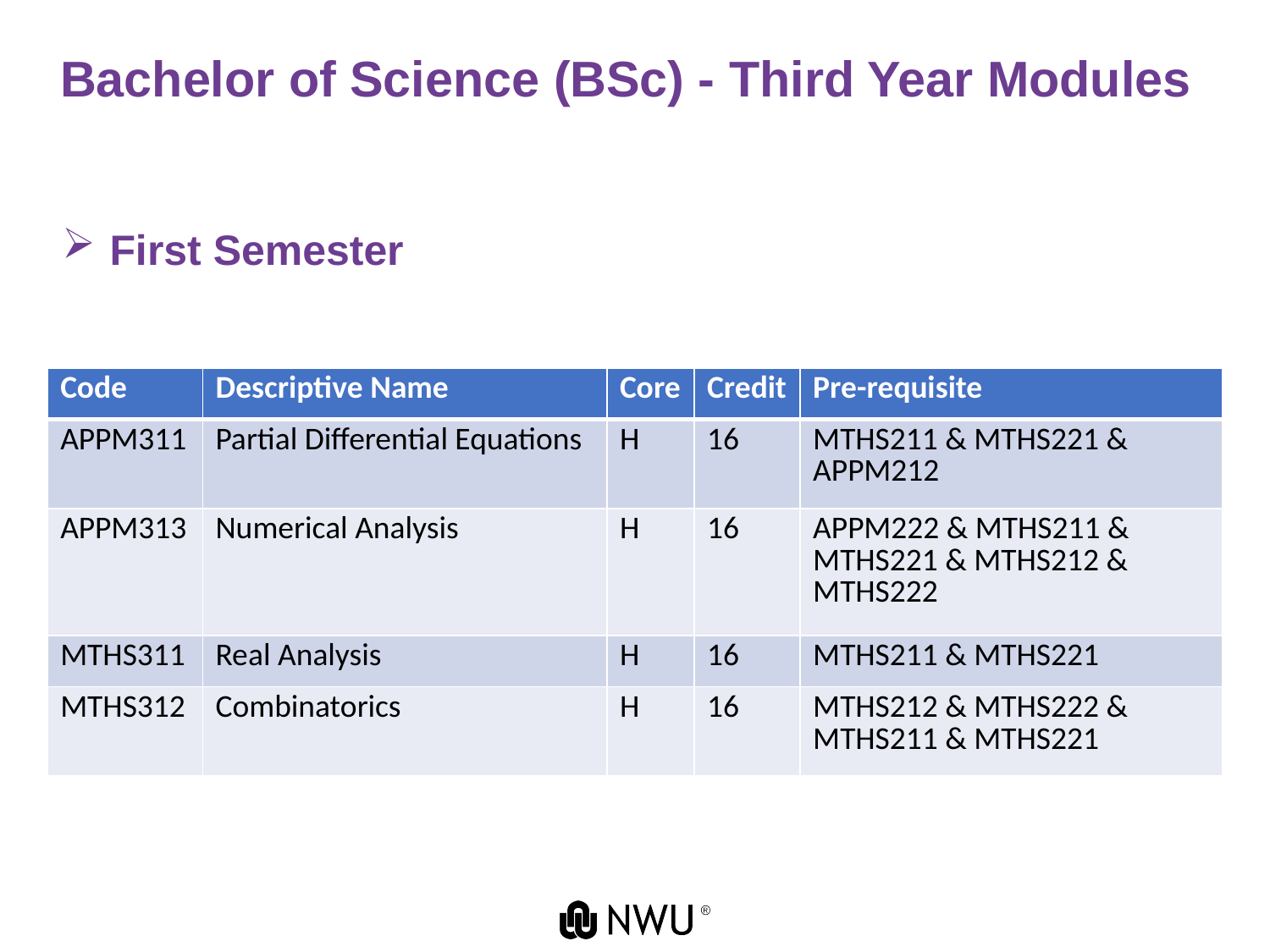

# Bachelor of Science (BSc) - Third Year Modules
First Semester
| Code | Descriptive Name | Core | Credit | Pre-requisite |
| --- | --- | --- | --- | --- |
| APPM311 | Partial Differential Equations | H | 16 | MTHS211 & MTHS221 & APPM212 |
| APPM313 | Numerical Analysis | H | 16 | APPM222 & MTHS211 & MTHS221 & MTHS212 & MTHS222 |
| MTHS311 | Real Analysis | H | 16 | MTHS211 & MTHS221 |
| MTHS312 | Combinatorics | H | 16 | MTHS212 & MTHS222 & MTHS211 & MTHS221 |